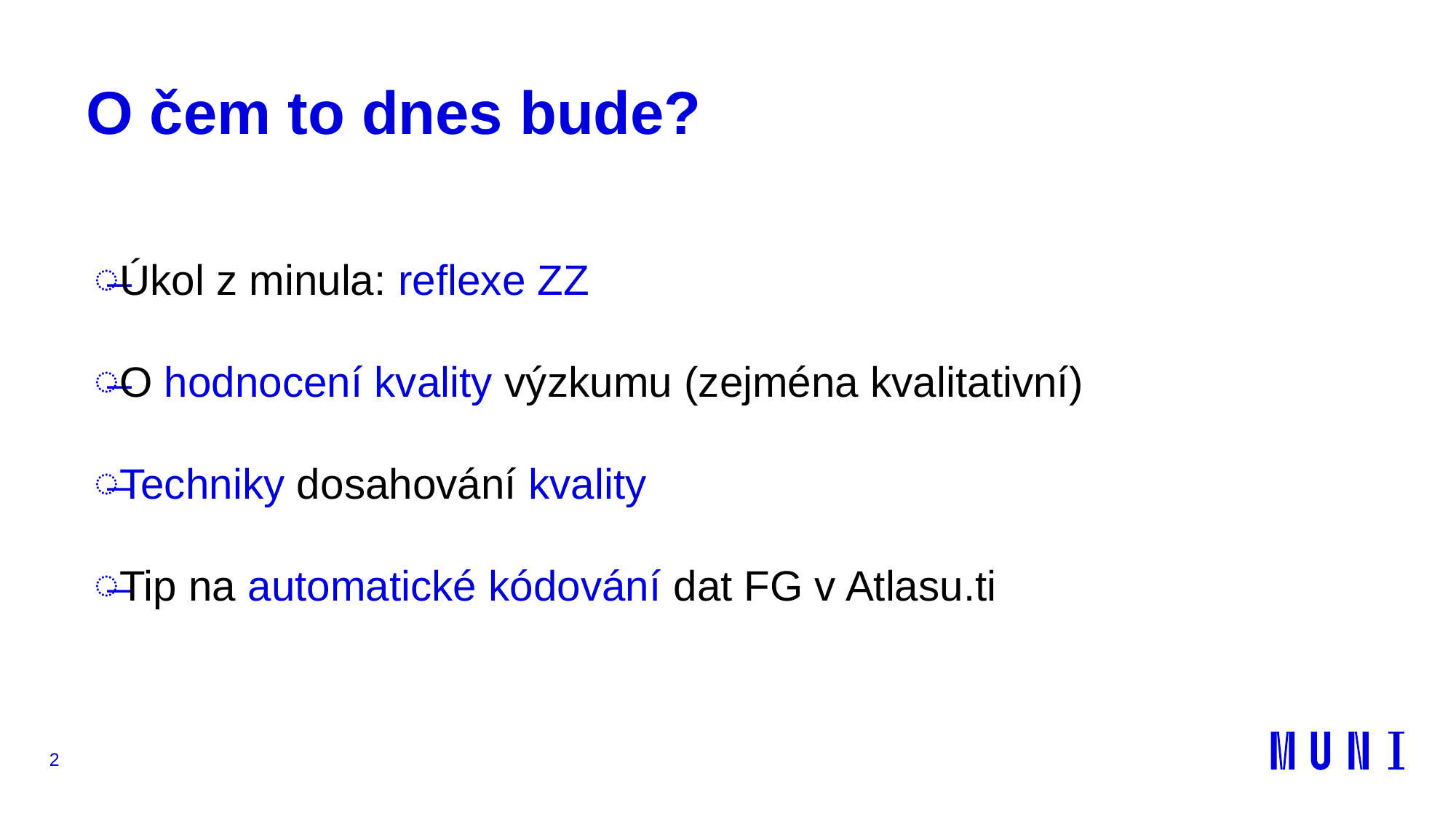

# O čem to dnes bude?
Úkol z minula: reflexe ZZ
O hodnocení kvality výzkumu (zejména kvalitativní)
Techniky dosahování kvality
Tip na automatické kódování dat FG v Atlasu.ti
2